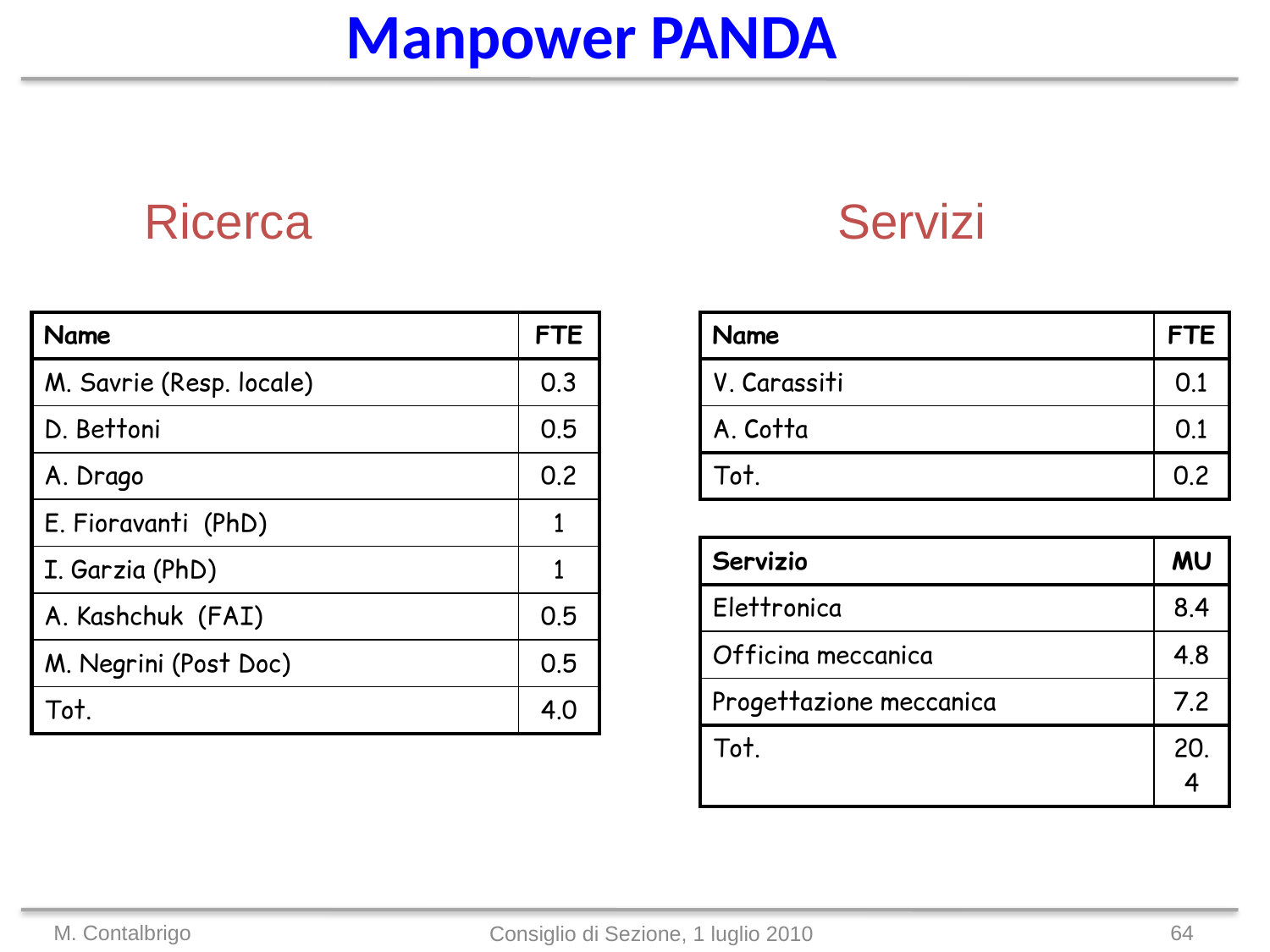

Manpower PANDA
Ricerca
Servizi
| Name | FTE |
| --- | --- |
| M. Savrie (Resp. locale) | 0.3 |
| D. Bettoni | 0.5 |
| A. Drago | 0.2 |
| E. Fioravanti (PhD) | 1 |
| I. Garzia (PhD) | 1 |
| A. Kashchuk (FAI) | 0.5 |
| M. Negrini (Post Doc) | 0.5 |
| Tot. | 4.0 |
| Name | FTE |
| --- | --- |
| V. Carassiti | 0.1 |
| A. Cotta | 0.1 |
| Tot. | 0.2 |
| Servizio | MU |
| --- | --- |
| Elettronica | 8.4 |
| Officina meccanica | 4.8 |
| Progettazione meccanica | 7.2 |
| Tot. | 20.4 |
M. Contalbrigo
64
Consiglio di Sezione, 1 luglio 2010